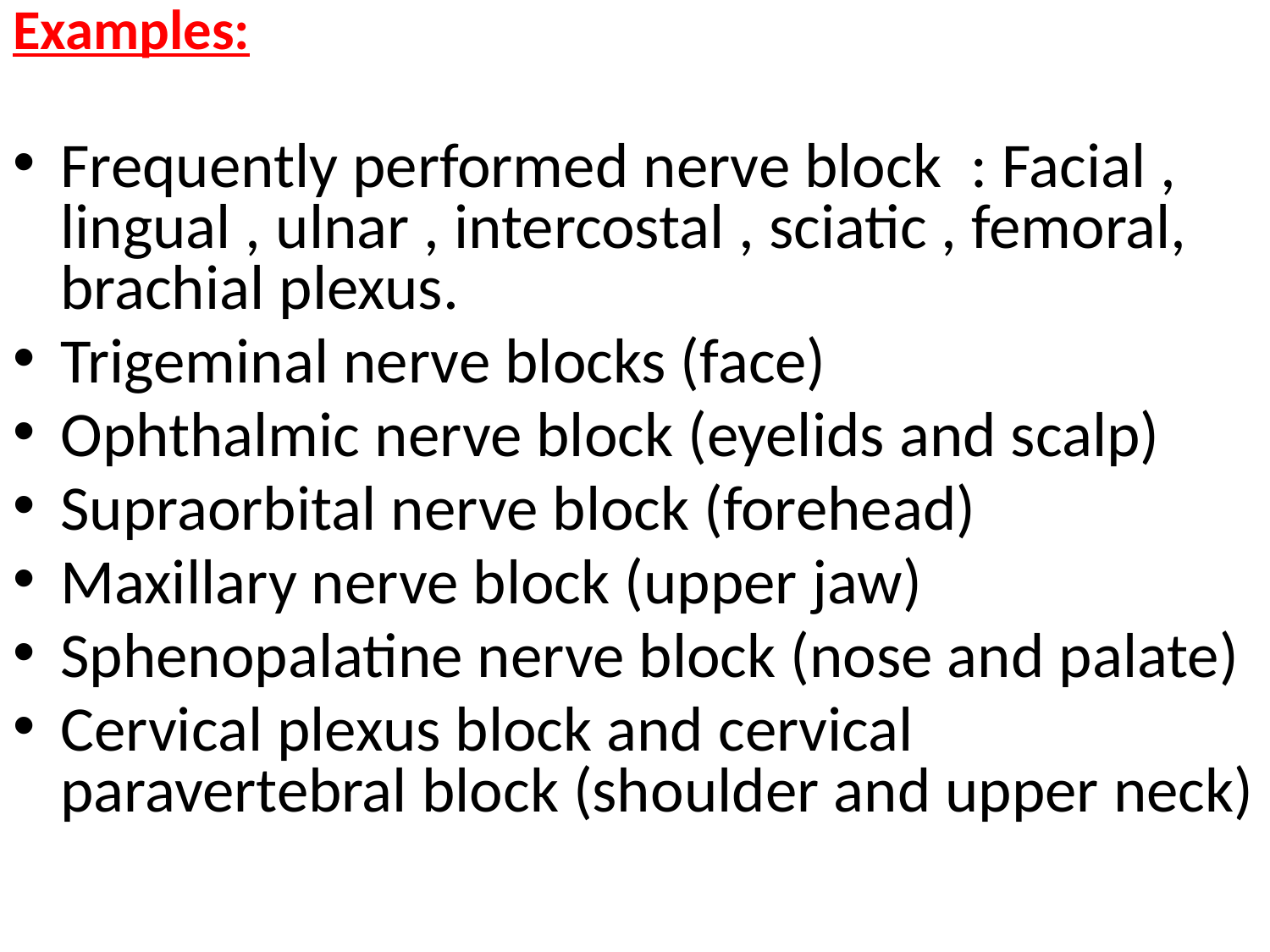

Examples:

Frequently performed nerve block  : Facial , lingual , ulnar , intercostal , sciatic , femoral, brachial plexus.
Trigeminal nerve blocks (face)
Ophthalmic nerve block (eyelids and scalp)
Supraorbital nerve block (forehead)
Maxillary nerve block (upper jaw)
Sphenopalatine nerve block (nose and palate)
Cervical plexus block and cervical paravertebral block (shoulder and upper neck)